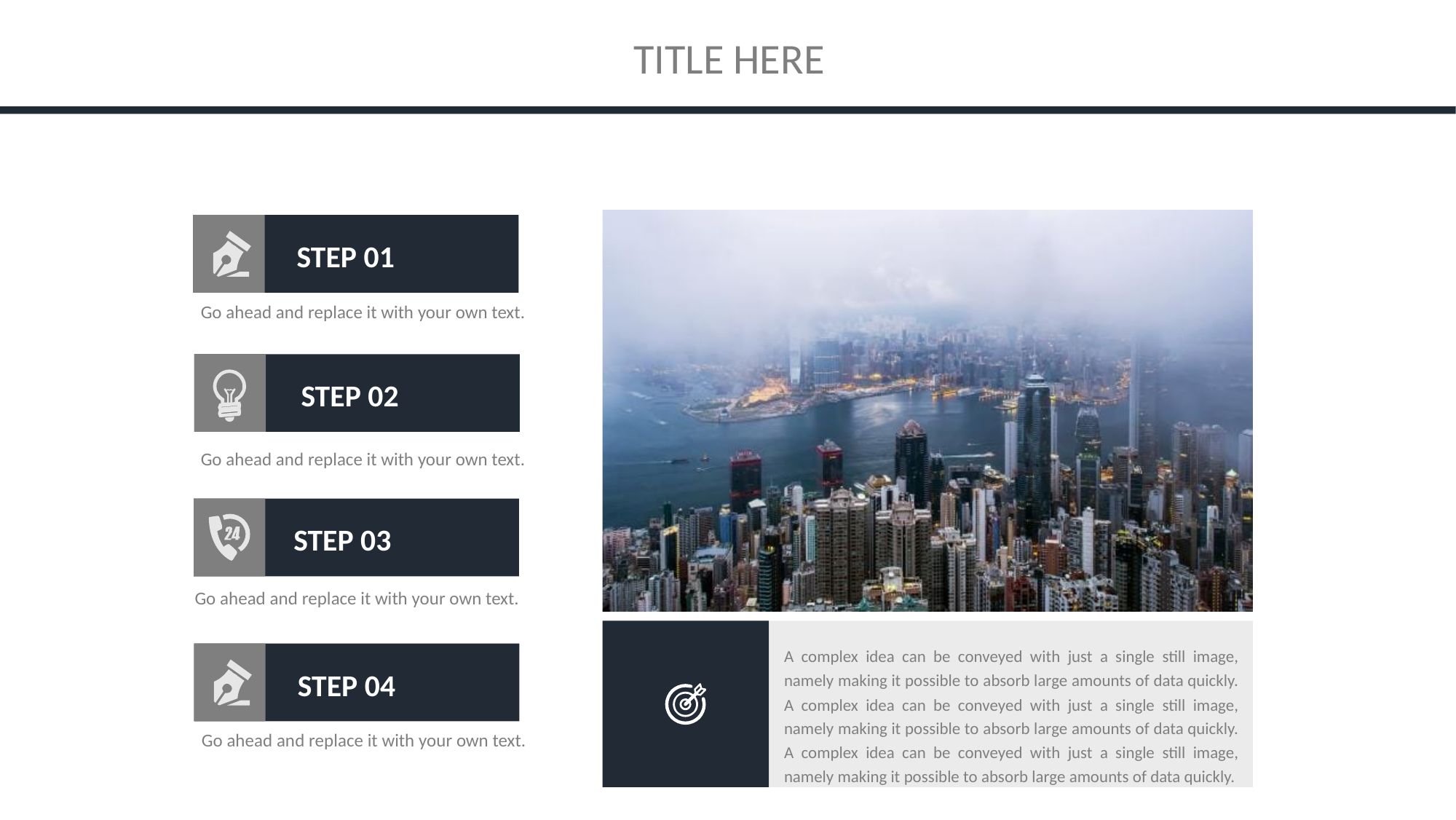

TITLE HERE

A complex idea can be conveyed with just a single still image, namely making it possible to absorb large amounts of data quickly. A complex idea can be conveyed with just a single still image, namely making it possible to absorb large amounts of data quickly. A complex idea can be conveyed with just a single still image, namely making it possible to absorb large amounts of data quickly.

STEP 01
Go ahead and replace it with your own text.

STEP 02
Go ahead and replace it with your own text.

STEP 03
Go ahead and replace it with your own text.

STEP 04
Go ahead and replace it with your own text.